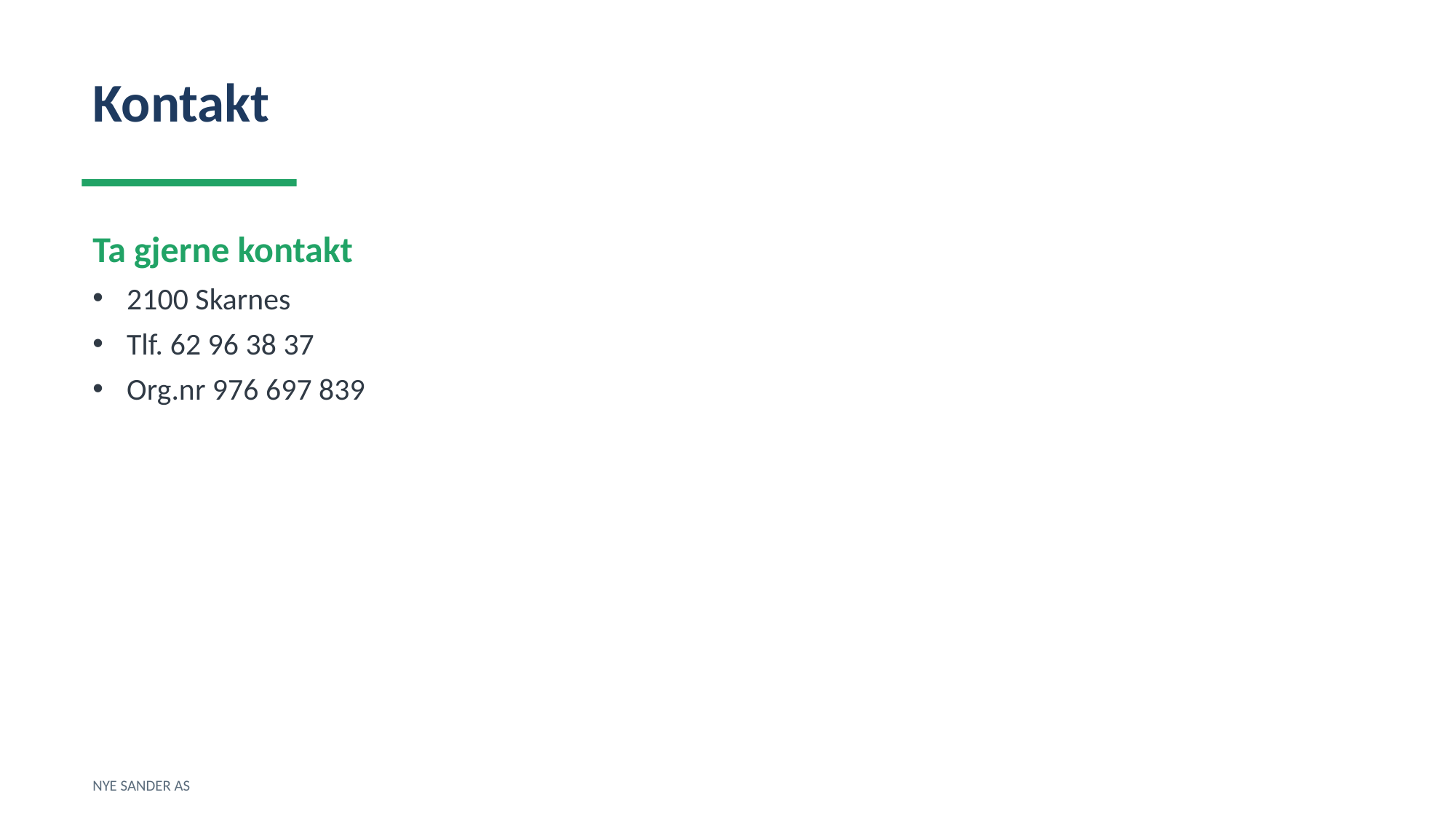

Kontakt

Ta gjerne kontakt
2100 Skarnes
Tlf. 62 96 38 37
Org.nr 976 697 839
NYE SANDER AS